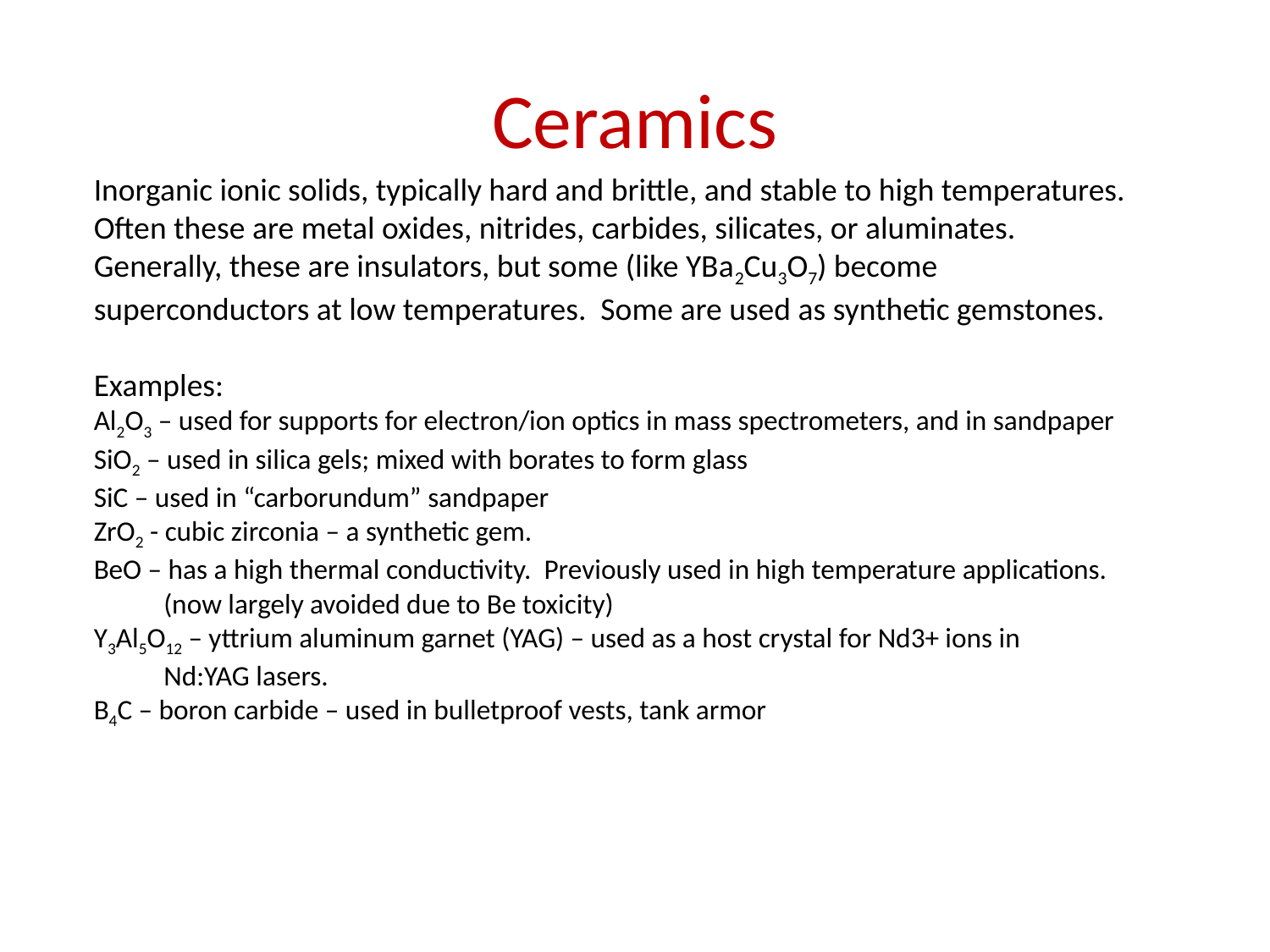

# Ceramics
Inorganic ionic solids, typically hard and brittle, and stable to high temperatures.  Often these are metal oxides, nitrides, carbides, silicates, or aluminates.  Generally, these are insulators, but some (like YBa2Cu3O7) become superconductors at low temperatures.  Some are used as synthetic gemstones.

Examples:
Al2O3 – used for supports for electron/ion optics in mass spectrometers, and in sandpaper
SiO2 – used in silica gels; mixed with borates to form glass
SiC – used in “carborundum” sandpaper
ZrO2 - cubic zirconia – a synthetic gem.
BeO – has a high thermal conductivity.  Previously used in high temperature applications.
           (now largely avoided due to Be toxicity)
Y3Al5O12 – yttrium aluminum garnet (YAG) – used as a host crystal for Nd3+ ions in
           Nd:YAG lasers.
B4C – boron carbide – used in bulletproof vests, tank armor